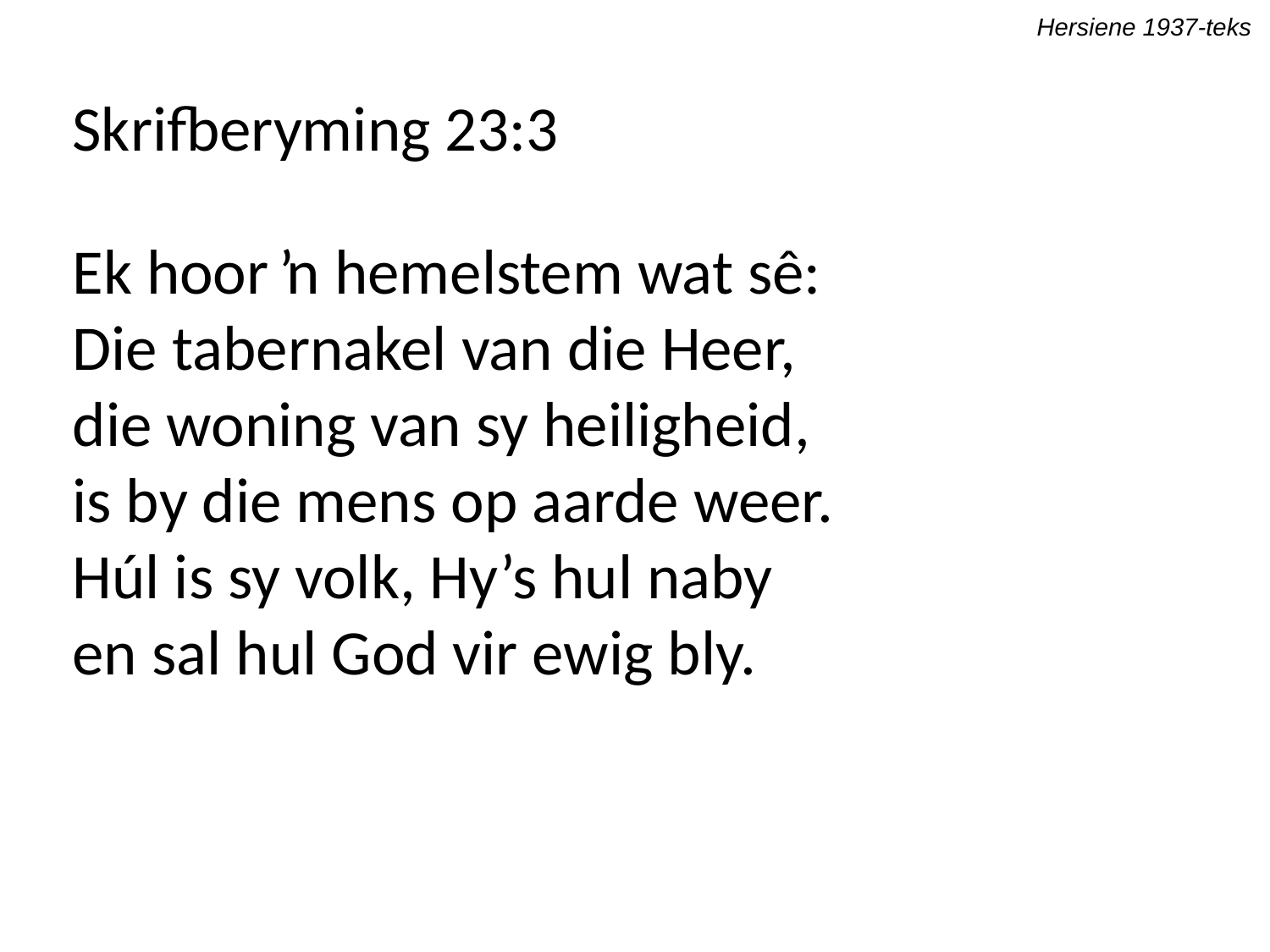

Hersiene 1937-teks
Skrifberyming 23:3

Ek hoor ŉ hemelstem wat sê:
Die tabernakel van die Heer,
die woning van sy heiligheid,
is by die mens op aarde weer.
Húl is sy volk, Hy’s hul naby
en sal hul God vir ewig bly.